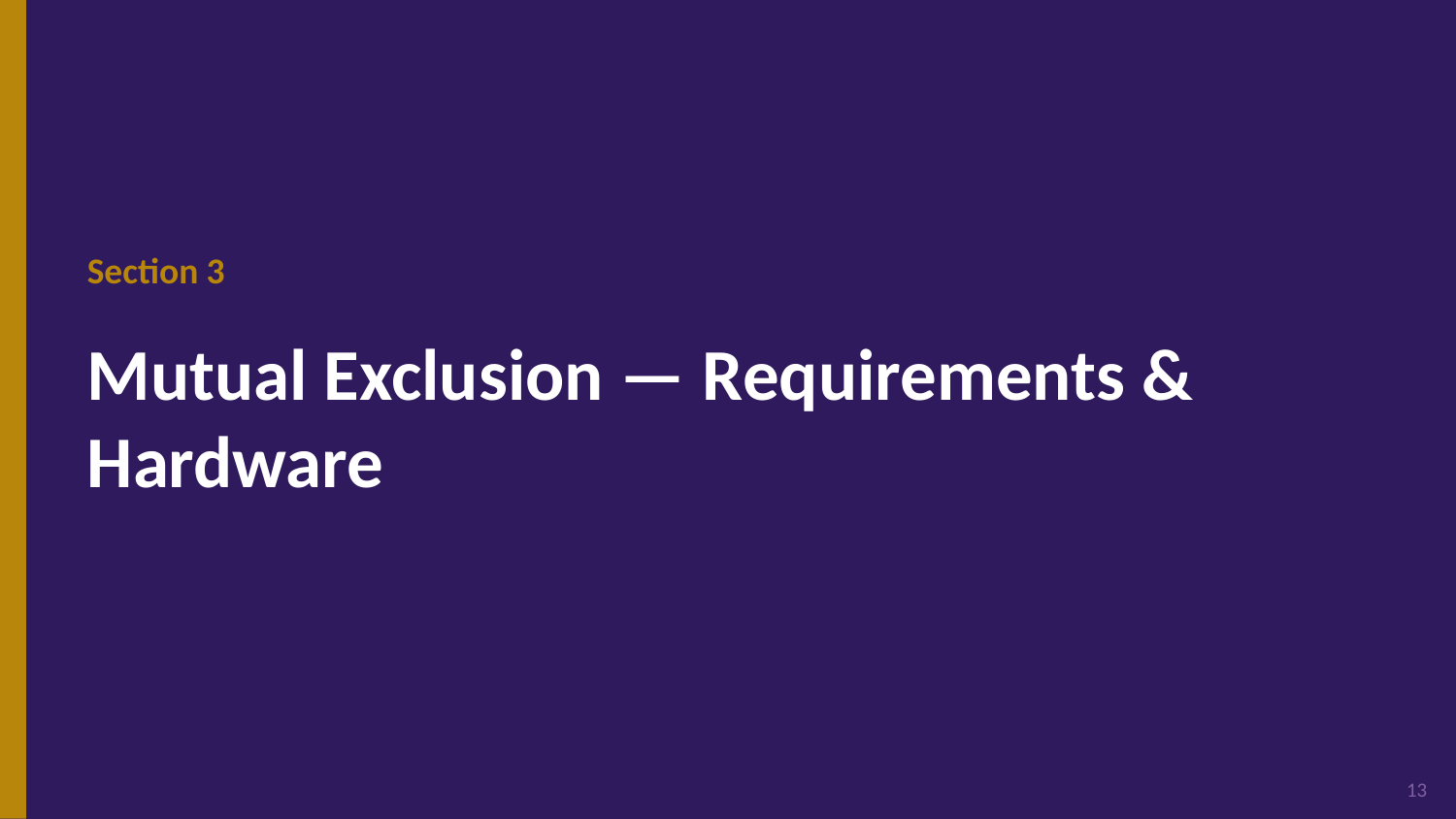

Section 3
Mutual Exclusion — Requirements & Hardware
13